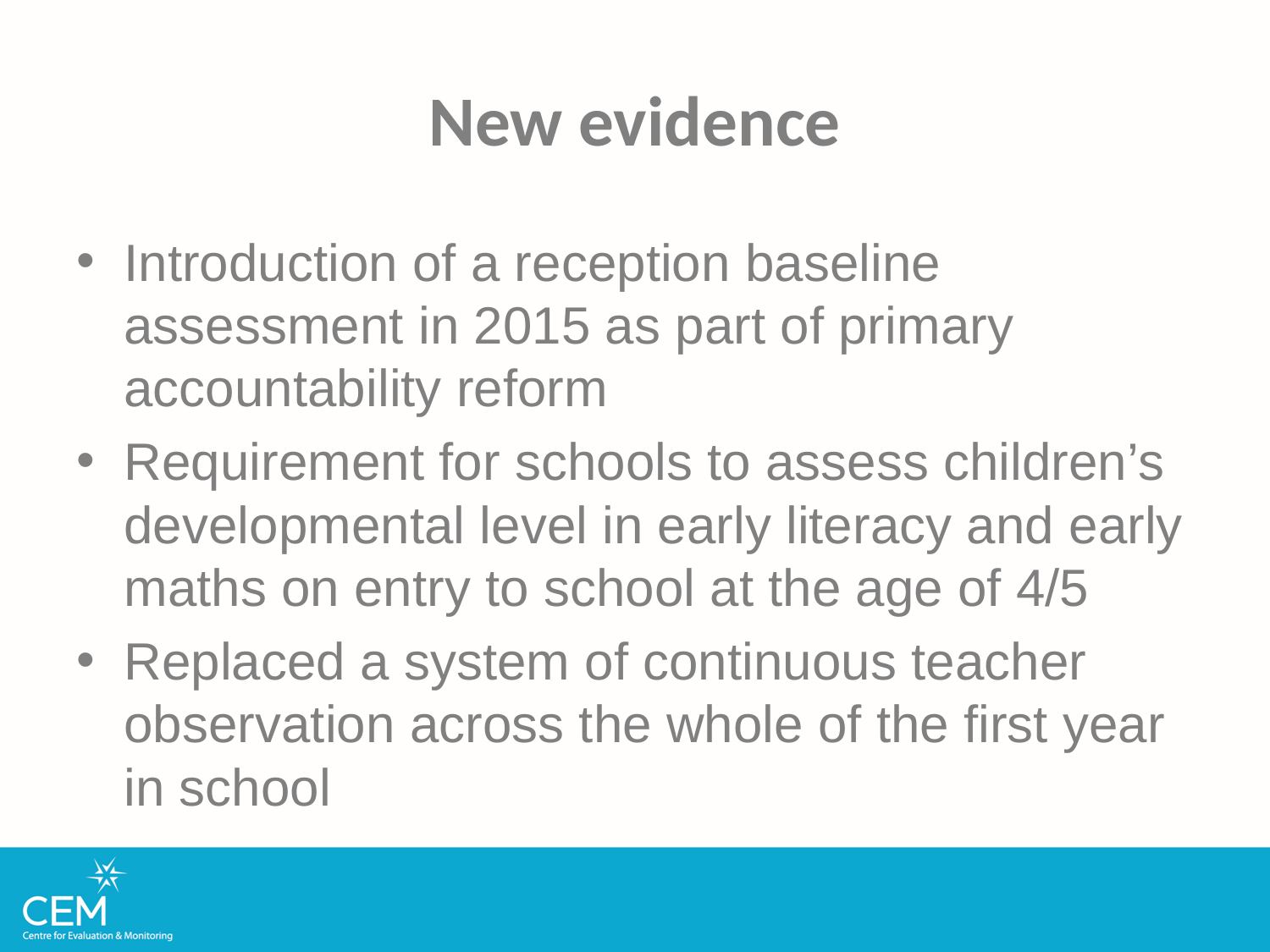

# New evidence
Introduction of a reception baseline assessment in 2015 as part of primary accountability reform
Requirement for schools to assess children’s developmental level in early literacy and early maths on entry to school at the age of 4/5
Replaced a system of continuous teacher observation across the whole of the first year in school